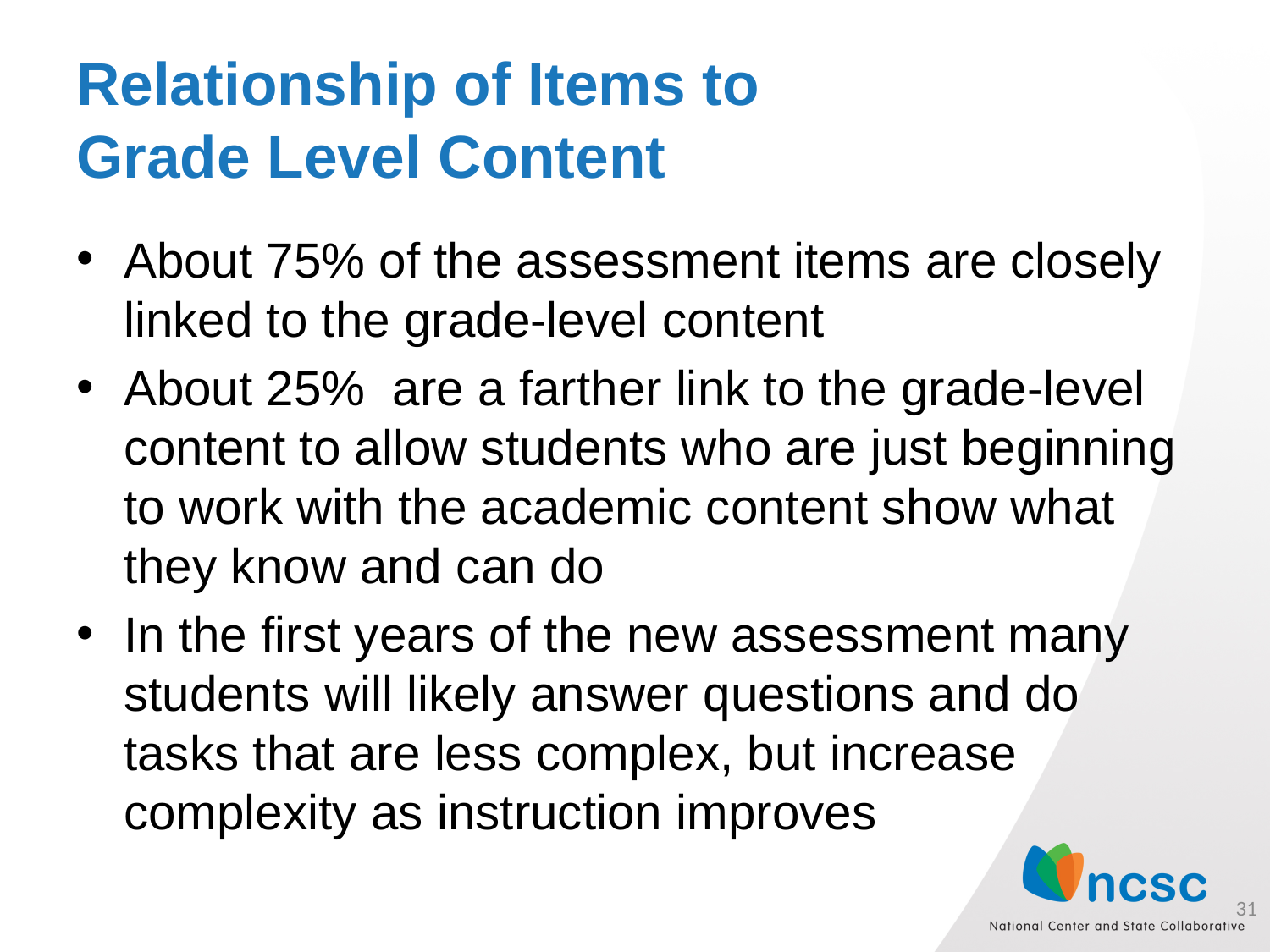

# Relationship of Items to Grade Level Content
About 75% of the assessment items are closely linked to the grade-level content
About 25%  are a farther link to the grade-level content to allow students who are just beginning to work with the academic content show what they know and can do
In the first years of the new assessment many students will likely answer questions and do tasks that are less complex, but increase complexity as instruction improves
31